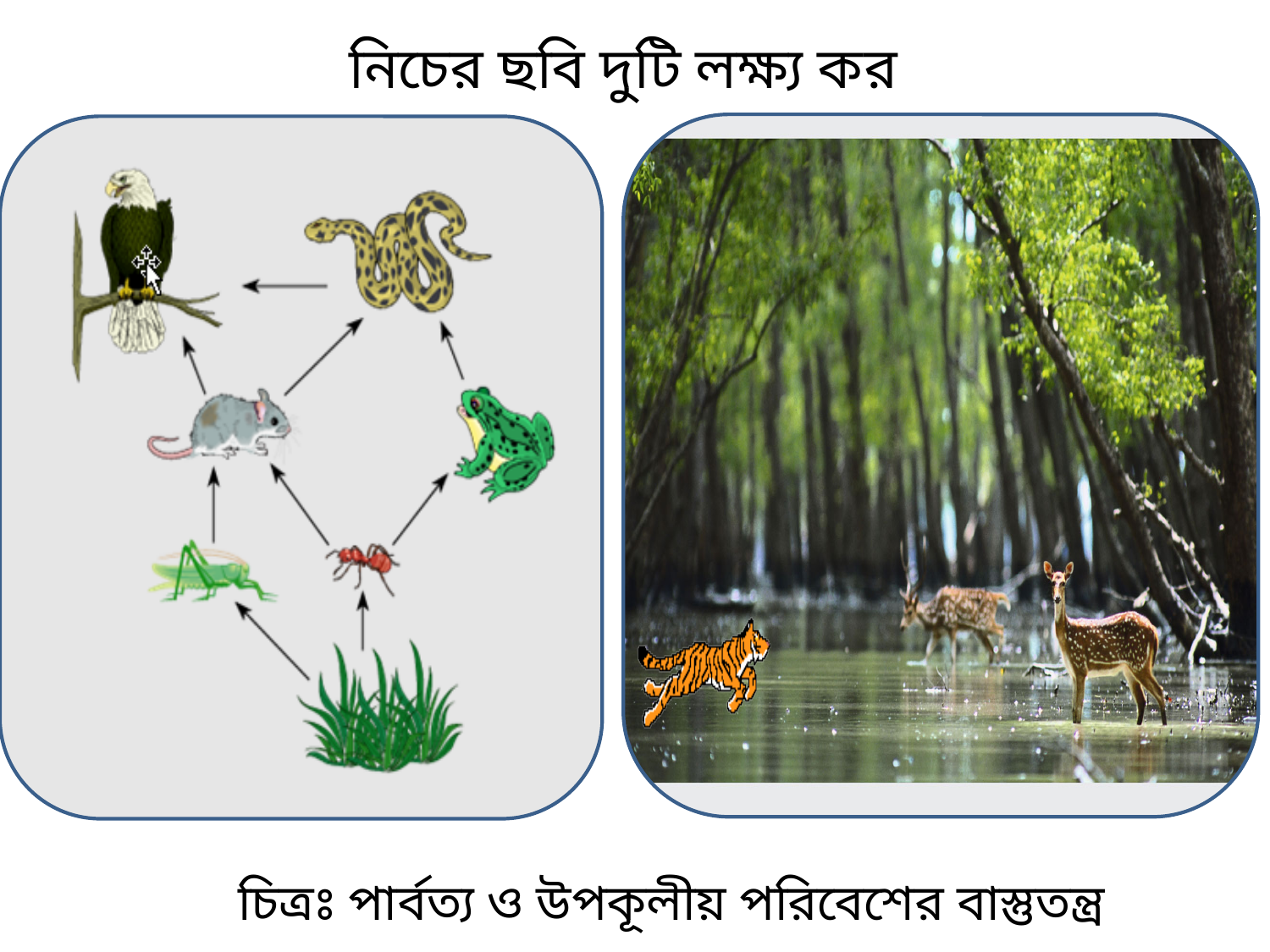

নিচের ছবি দুটি লক্ষ্য কর

চিত্রঃ পার্বত্য ও উপকূলীয় পরিবেশের বাস্তুতন্ত্র